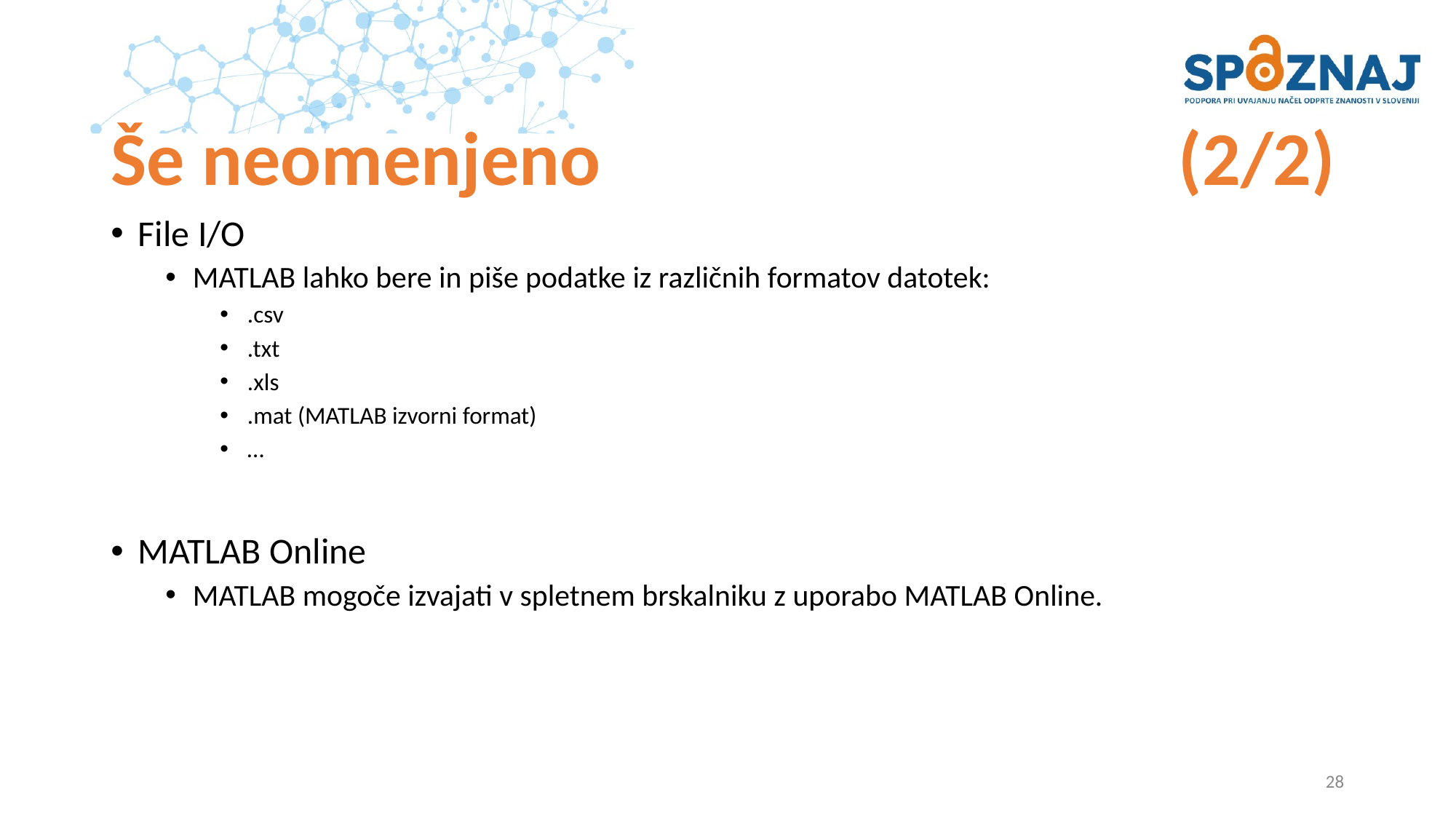

# Še neomenjeno					     (2/2)
File I/O
MATLAB lahko bere in piše podatke iz različnih formatov datotek:
.csv
.txt
.xls
.mat (MATLAB izvorni format)
…

MATLAB Online
MATLAB mogoče izvajati v spletnem brskalniku z uporabo MATLAB Online.
28